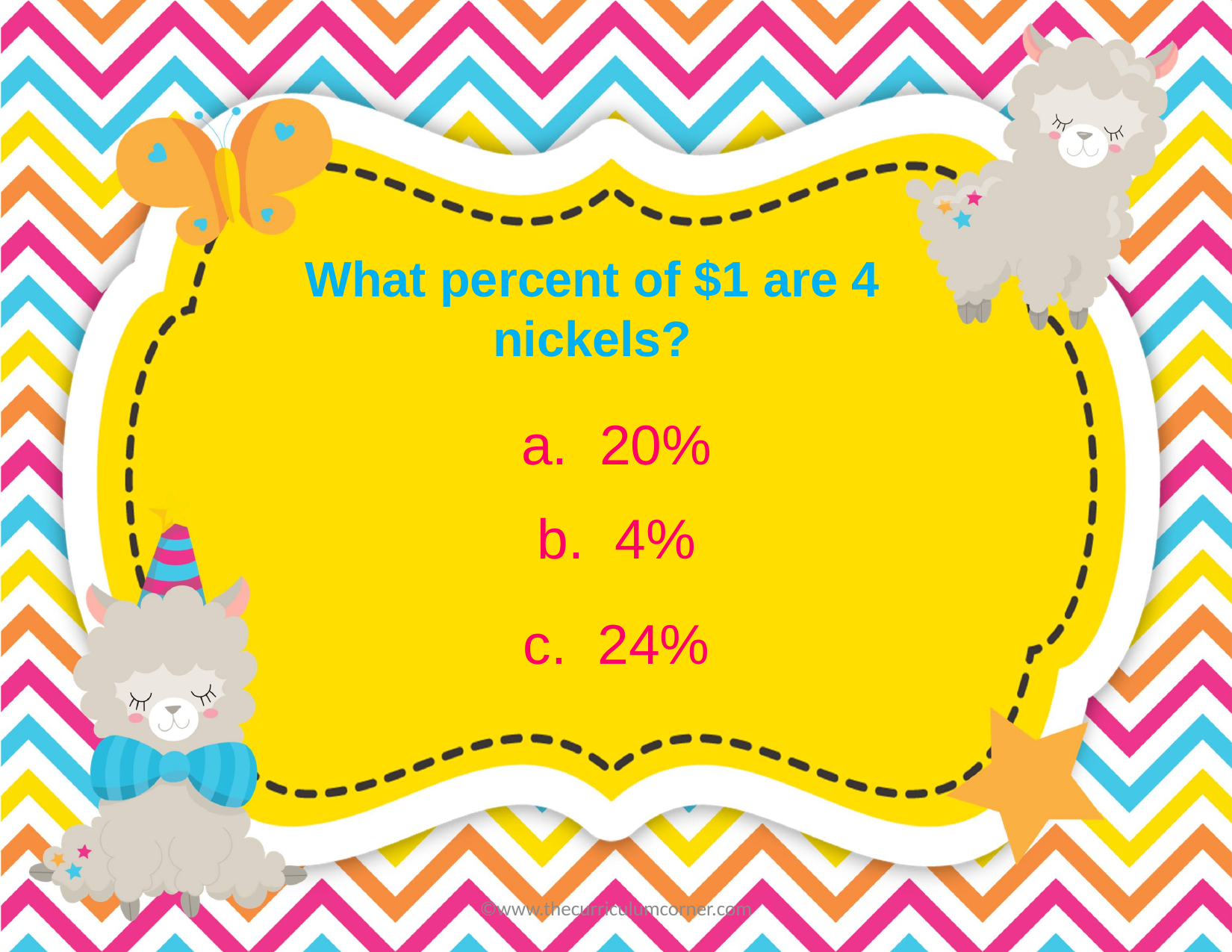

What percent of $1 are 4 nickels?
 20%
b.  4%
c.  24%
©www.thecurriculumcorner.com